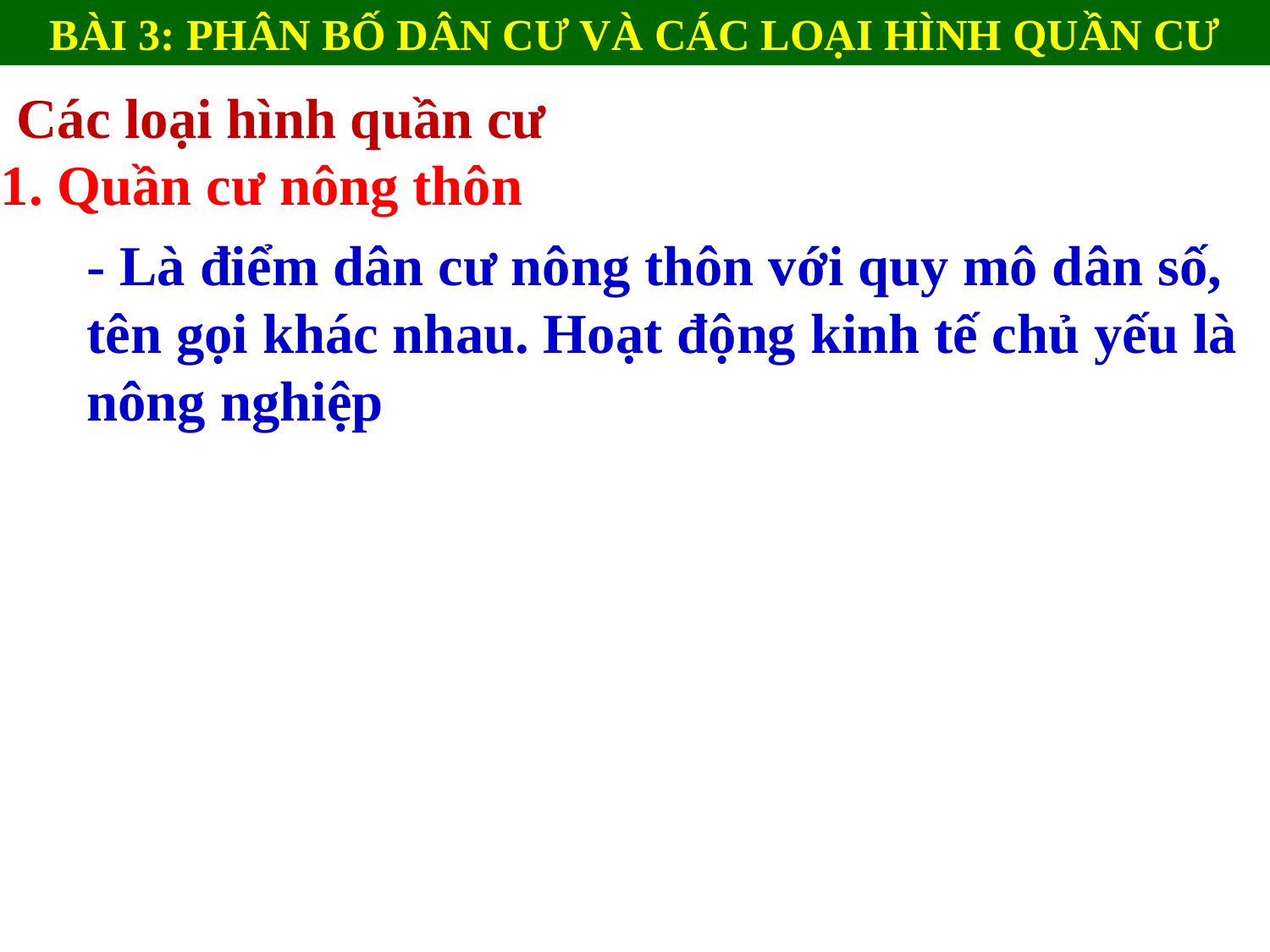

BÀI 3: PHÂN BỐ DÂN CƯ VÀ CÁC LOẠI HÌNH QUẦN CƯ
II. Các loại hình quần cư
    1. Quần cư nông thôn
- Là điểm dân cư nông thôn với quy mô dân số, tên gọi khác nhau. Hoạt động kinh tế chủ yếu là nông nghiệp